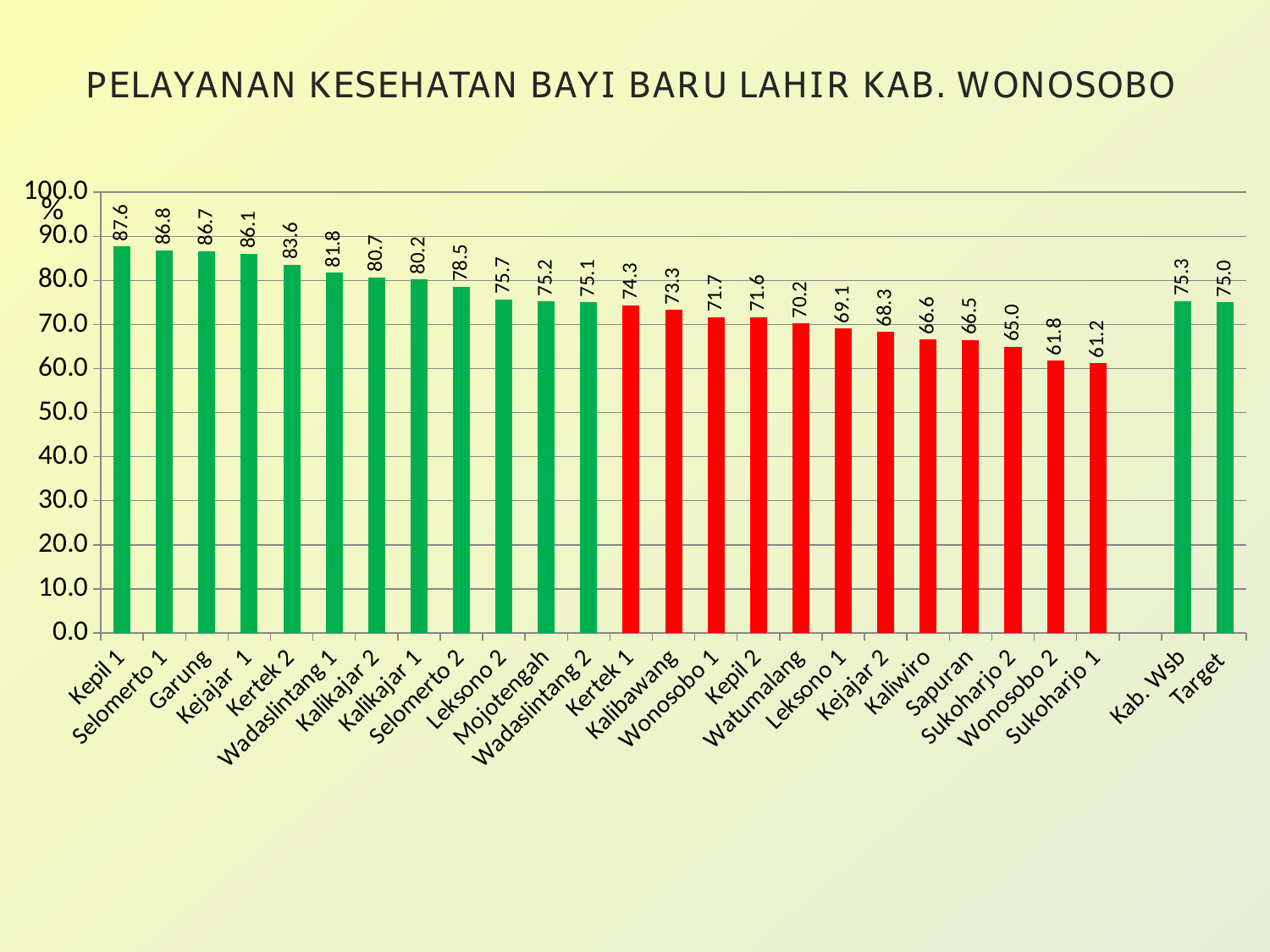

PELAYANAN KESEHATAN BAYI BARU LAHIR KAB. WONOSOBO

### Chart

| Category |  |
|---|---|
| Kepil 1 | 87.64607679465776 |
| Selomerto 1 | 86.83127572016461 |
| Garung | 86.68341708542714 |
| Kejajar  1 | 86.0813704496788 |
| Kertek 2 | 83.55140186915888 |
| Wadaslintang 1 | 81.75824175824175 |
| Kalikajar 2 | 80.73022312373226 |
| Kalikajar 1 | 80.22471910112358 |
| Selomerto 2 | 78.51851851851852 |
| Leksono 2 | 75.6880733944954 |
| Mojotengah | 75.17802644964392 |
| Wadaslintang 2 | 75.06561679790026 |
| Kertek 1 | 74.2971887550201 |
| Kalibawang | 73.27823691460053 |
| Wonosobo 1 | 71.67680278019112 |
| Kepil 2 | 71.60883280757093 |
| Watumalang | 70.20202020202018 |
| Leksono 1 | 69.0909090909091 |
| Kejajar 2 | 68.30357142857142 |
| Kaliwiro | 66.6203059805285 |
| Sapuran | 66.48291069459759 |
| Sukoharjo 2 | 64.97890295358647 |
| Wonosobo 2 | 61.83745583038869 |
| Sukoharjo 1 | 61.22448979591836 |
|  | None |
| Kab. Wsb | 75.3 |
| Target  | 75.0 |
%